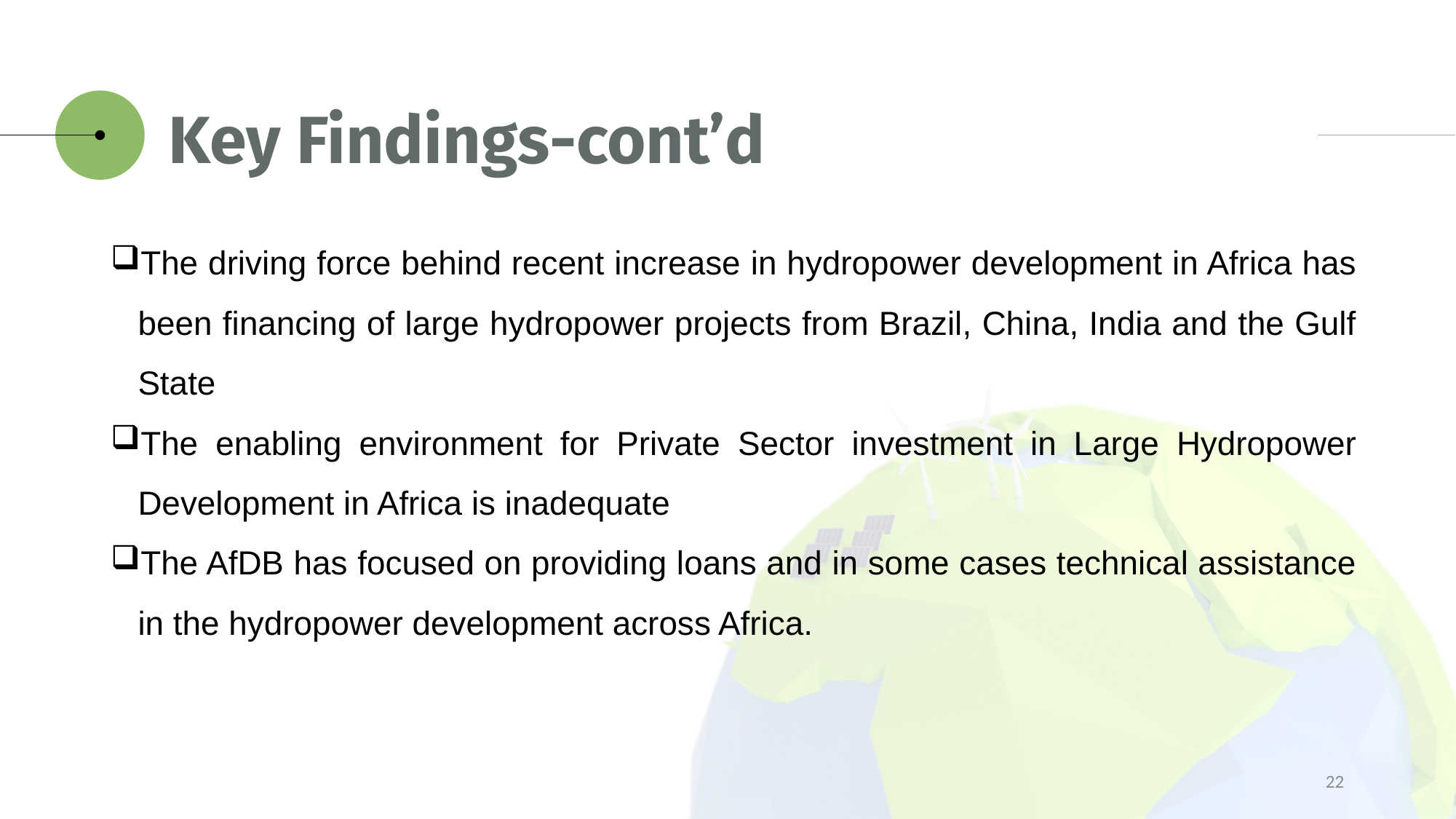

# Key Findings-cont’d
The driving force behind recent increase in hydropower development in Africa has been financing of large hydropower projects from Brazil, China, India and the Gulf State
The enabling environment for Private Sector investment in Large Hydropower Development in Africa is inadequate
The AfDB has focused on providing loans and in some cases technical assistance in the hydropower development across Africa.
22